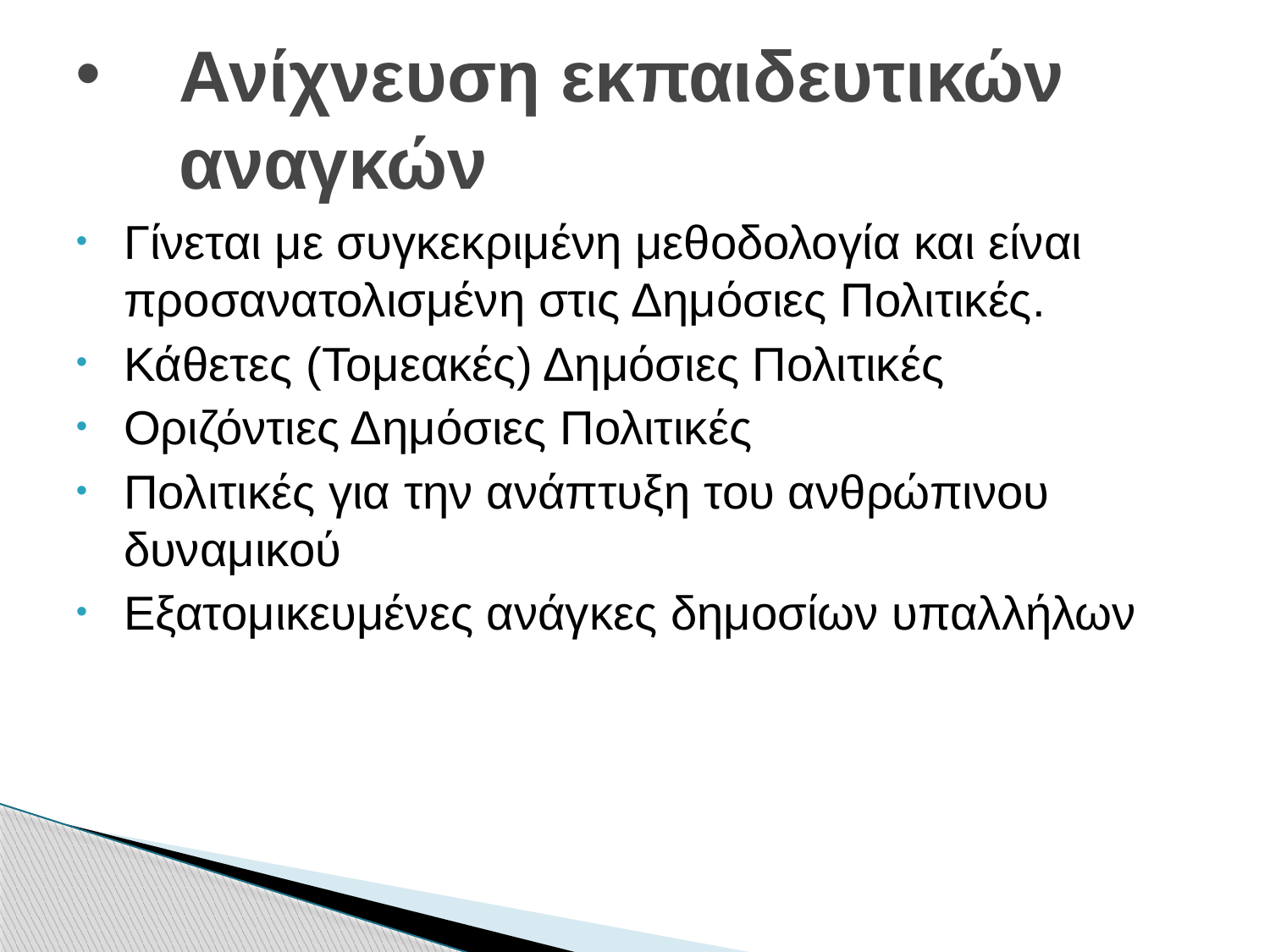

# Ανίχνευση εκπαιδευτικών αναγκών
Γίνεται με συγκεκριμένη μεθοδολογία και είναι προσανατολισμένη στις Δημόσιες Πολιτικές.
Κάθετες (Τομεακές) Δημόσιες Πολιτικές
Οριζόντιες Δημόσιες Πολιτικές
Πολιτικές για την ανάπτυξη του ανθρώπινου δυναμικού
Εξατομικευμένες ανάγκες δημοσίων υπαλλήλων